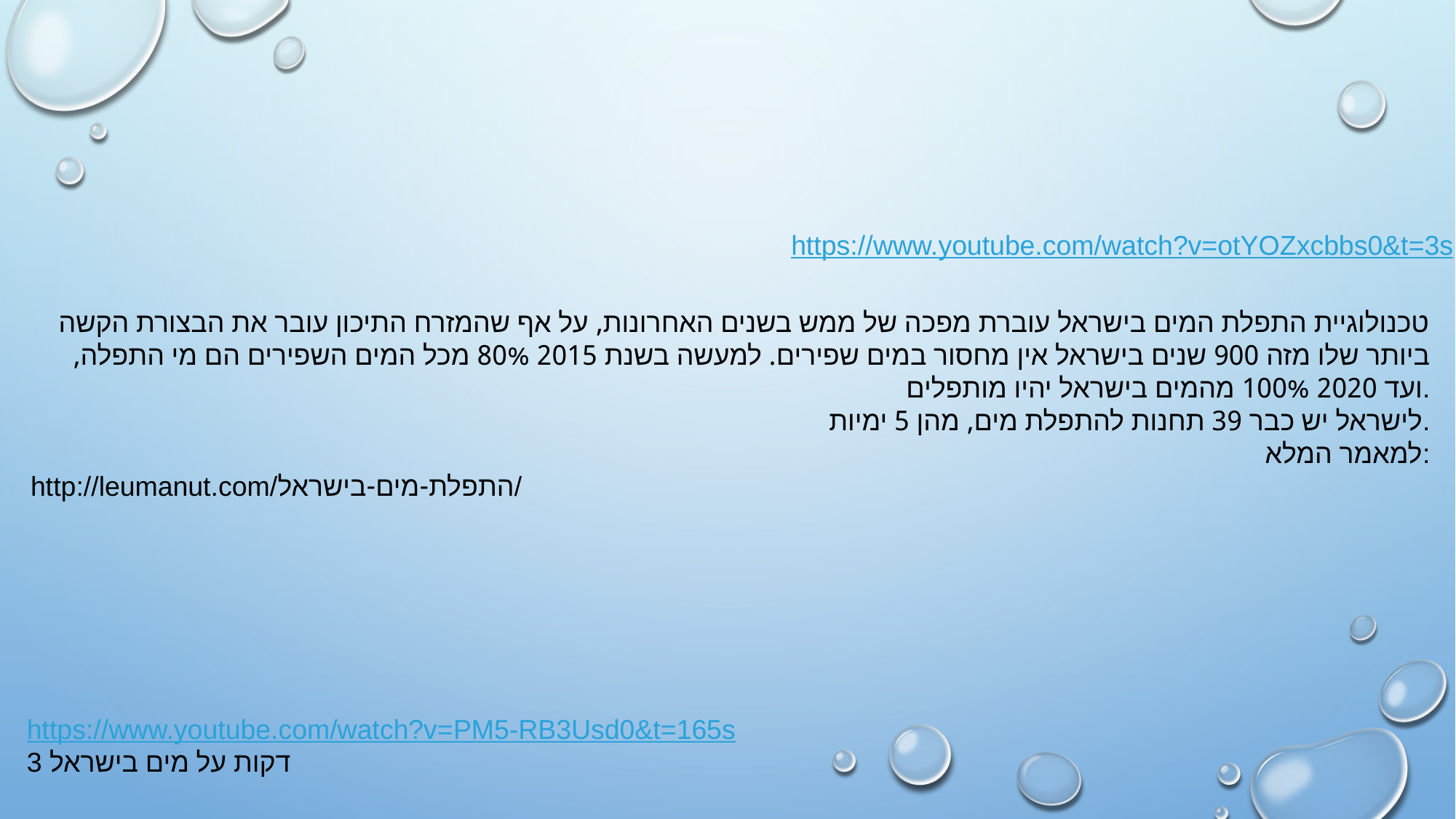

https://www.youtube.com/watch?v=otYOZxcbbs0&t=3s

טכנולוגיית התפלת המים בישראל עוברת מפכה של ממש בשנים האחרונות, על אף שהמזרח התיכון עובר את הבצורת הקשה ביותר שלו מזה 900 שנים בישראל אין מחסור במים שפירים. למעשה בשנת 2015 80% מכל המים השפירים הם מי התפלה, ועד 2020 100% מהמים בישראל יהיו מותפלים.
לישראל יש כבר 39 תחנות להתפלת מים, מהן 5 ימיות.
למאמר המלא:
http://leumanut.com/התפלת-מים-בישראל/
https://www.youtube.com/watch?v=PM5-RB3Usd0&t=165s
3 דקות על מים בישראל